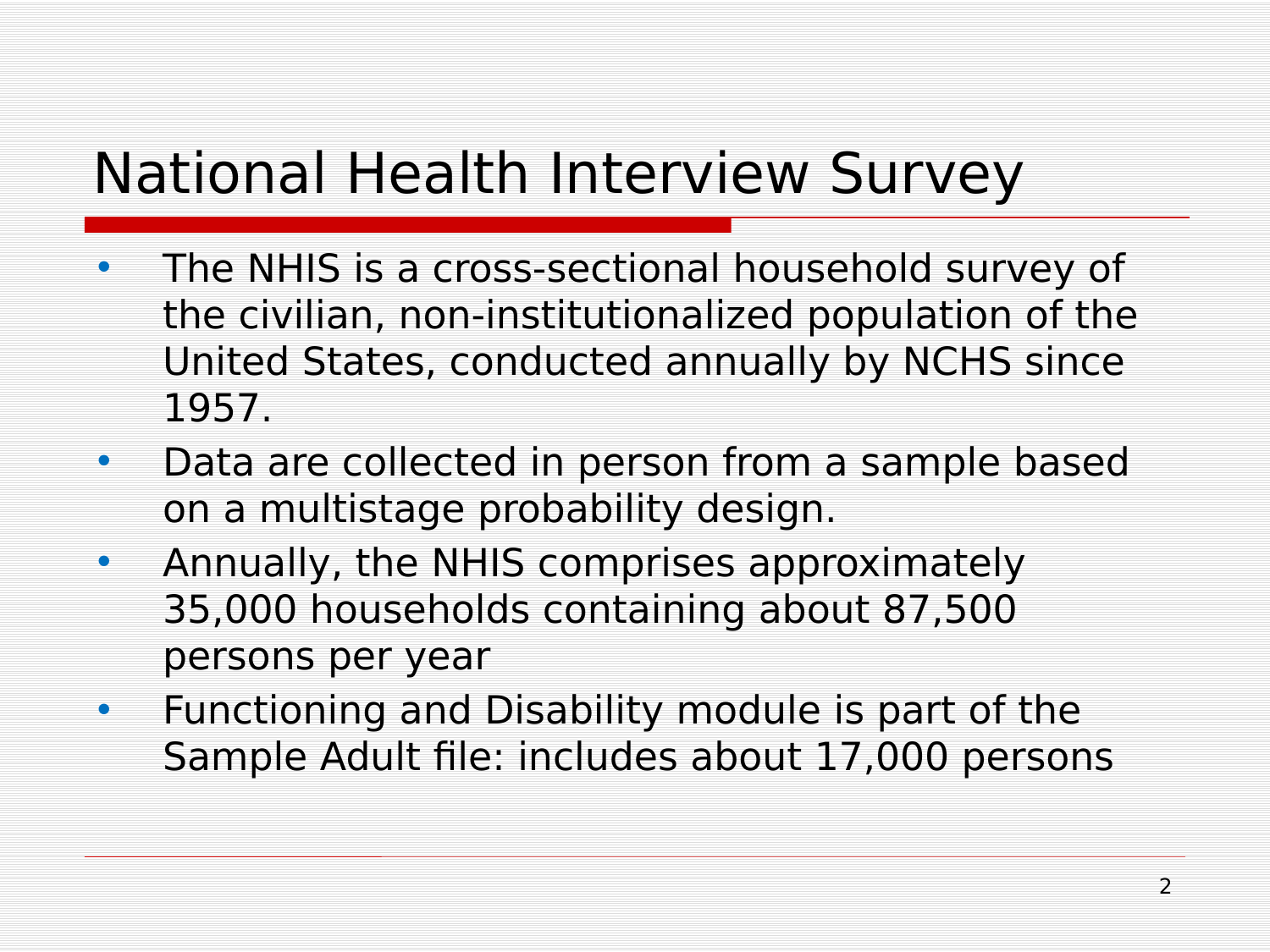

# National Health Interview Survey
The NHIS is a cross-sectional household survey of the civilian, non-institutionalized population of the United States, conducted annually by NCHS since 1957.
Data are collected in person from a sample based on a multistage probability design.
Annually, the NHIS comprises approximately 35,000 households containing about 87,500 persons per year
Functioning and Disability module is part of the Sample Adult file: includes about 17,000 persons
2